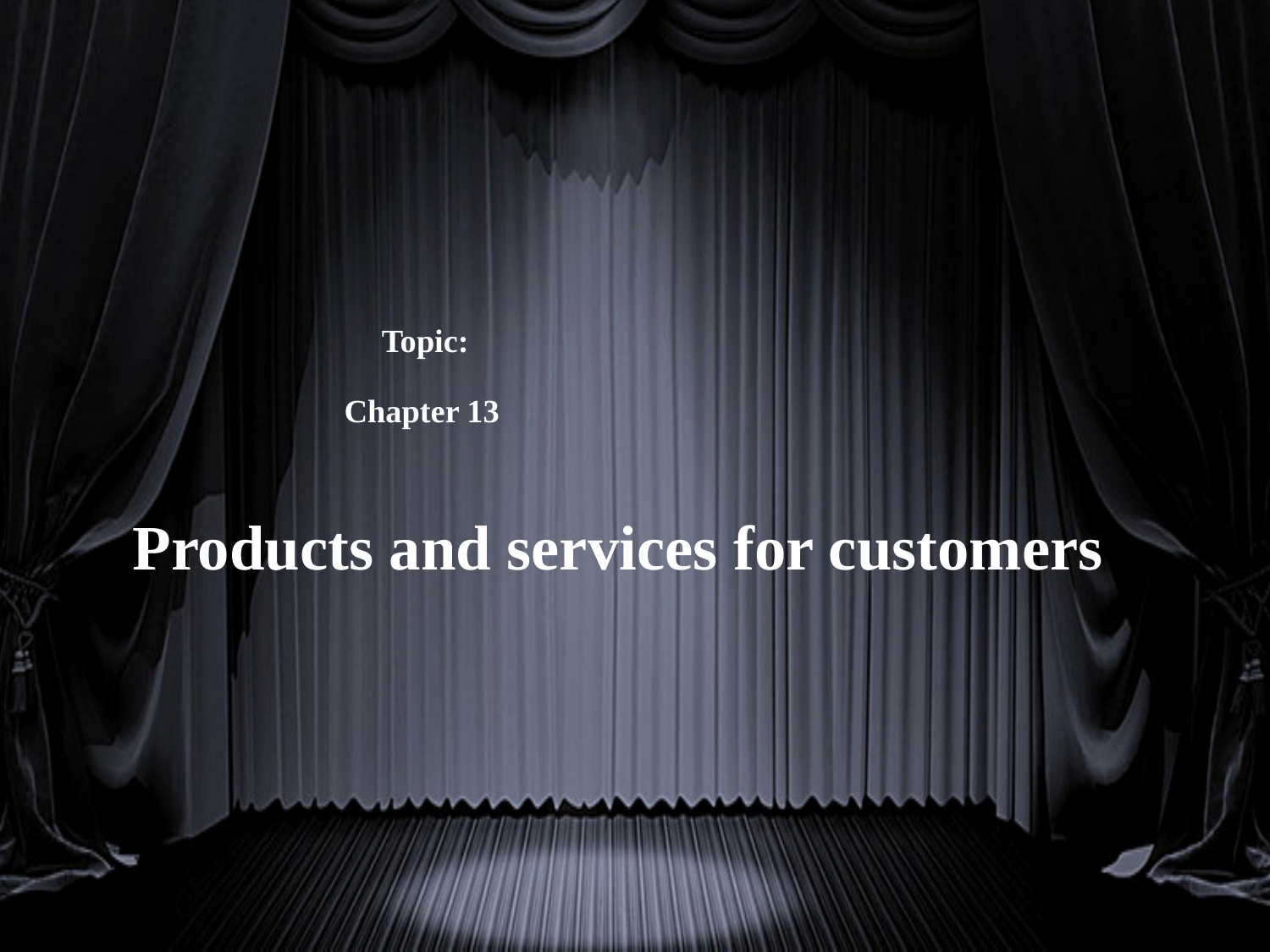

# Topic: Chapter 13

    Products and services for customers